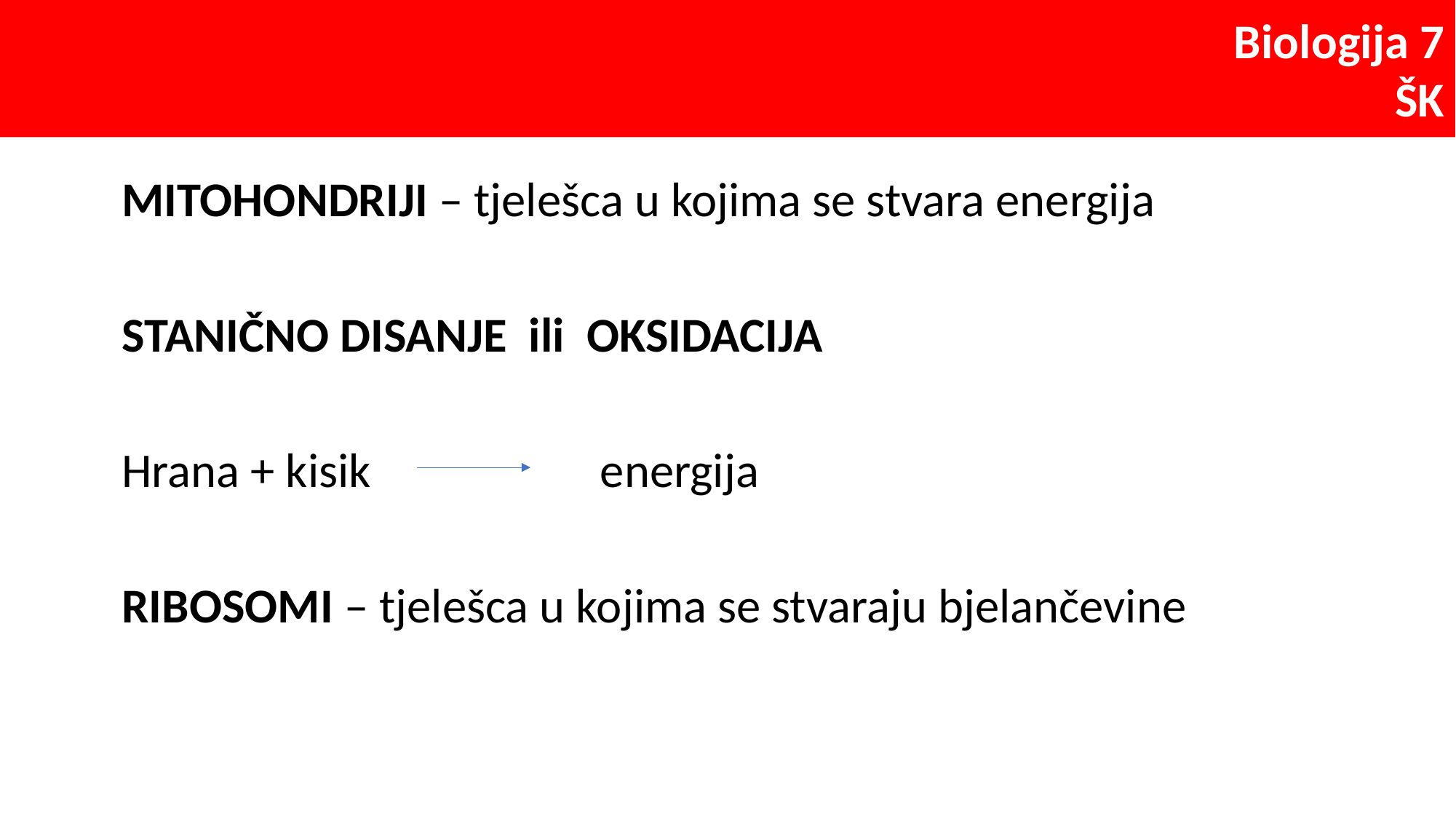

MITOHONDRIJI – tjelešca u kojima se stvara energija

STANIČNO DISANJE  ili  OKSIDACIJA

Hrana + kisik                     energija

RIBOSOMI – tjelešca u kojima se stvaraju bjelančevine